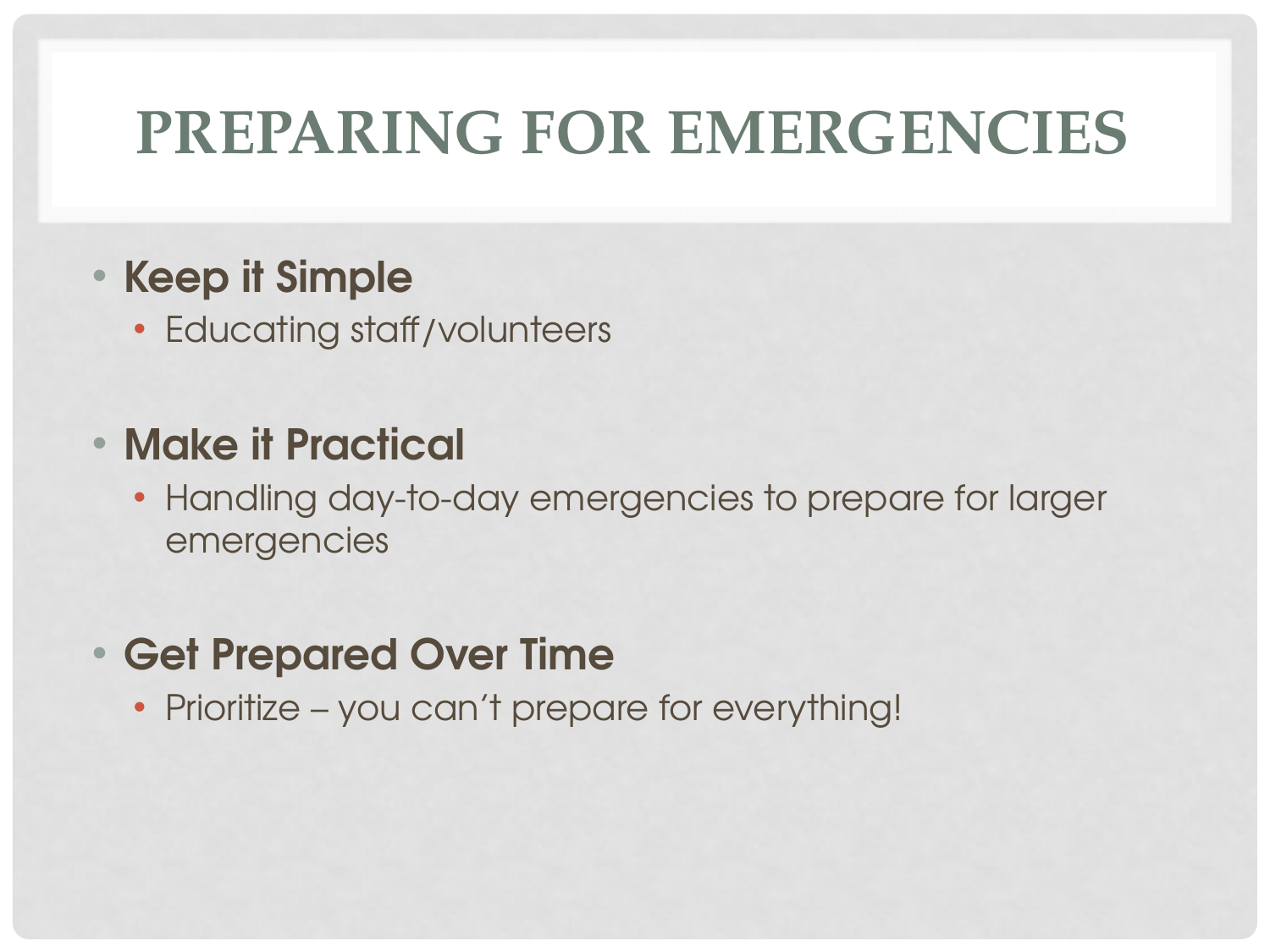

# Preparing for Emergencies
Keep it Simple
Educating staff/volunteers

Make it Practical
Handling day-to-day emergencies to prepare for larger emergencies

Get Prepared Over Time
Prioritize – you can’t prepare for everything!